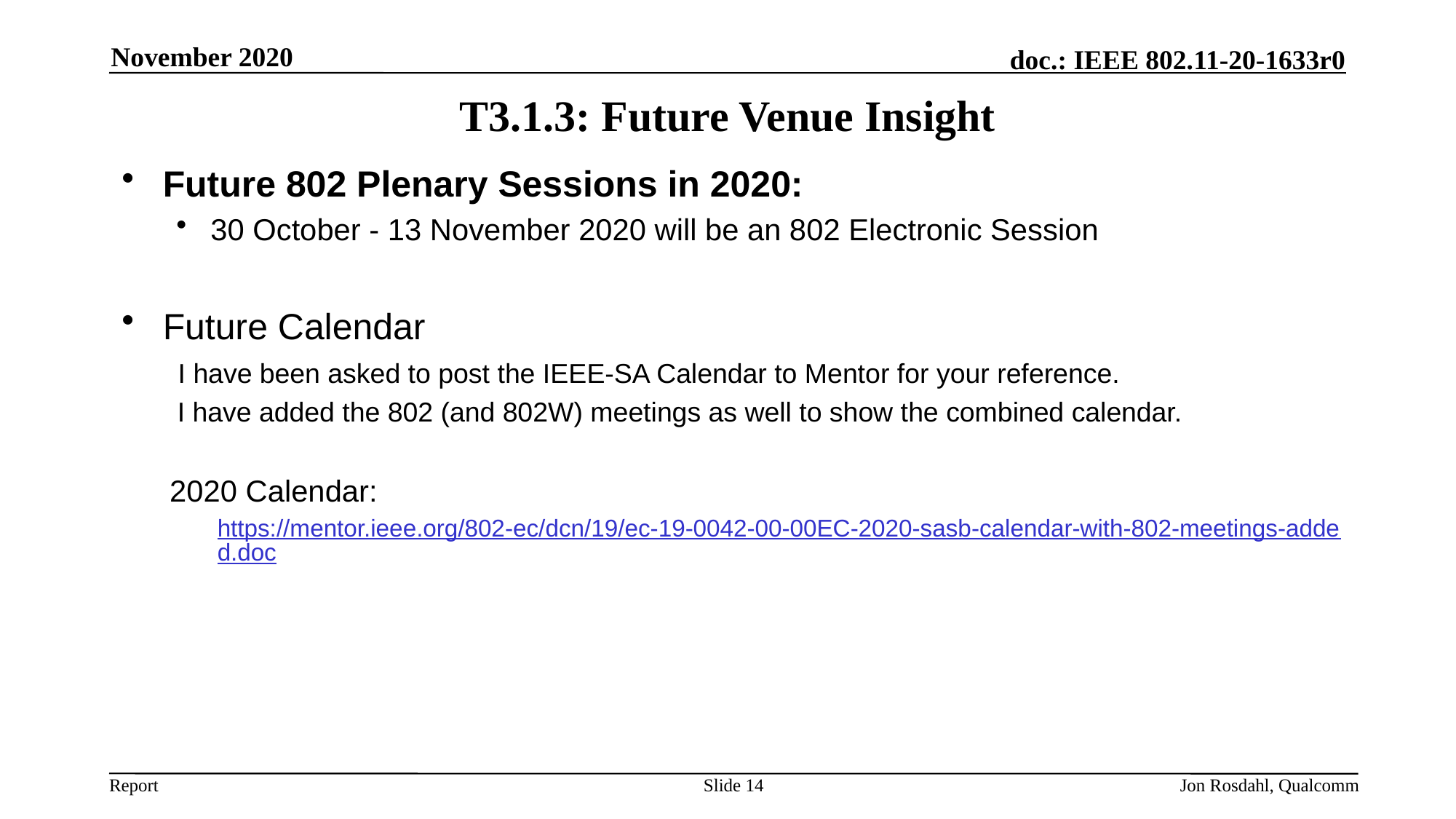

November 2020
# T3.1.3: Future Venue Insight
Future 802 Plenary Sessions in 2020:
30 October - 13 November 2020 will be an 802 Electronic Session

Future Calendar
 I have been asked to post the IEEE-SA Calendar to Mentor for your reference.
 I have added the 802 (and 802W) meetings as well to show the combined calendar.

2020 Calendar:
https://mentor.ieee.org/802-ec/dcn/19/ec-19-0042-00-00EC-2020-sasb-calendar-with-802-meetings-added.doc
Slide 14
Jon Rosdahl, Qualcomm